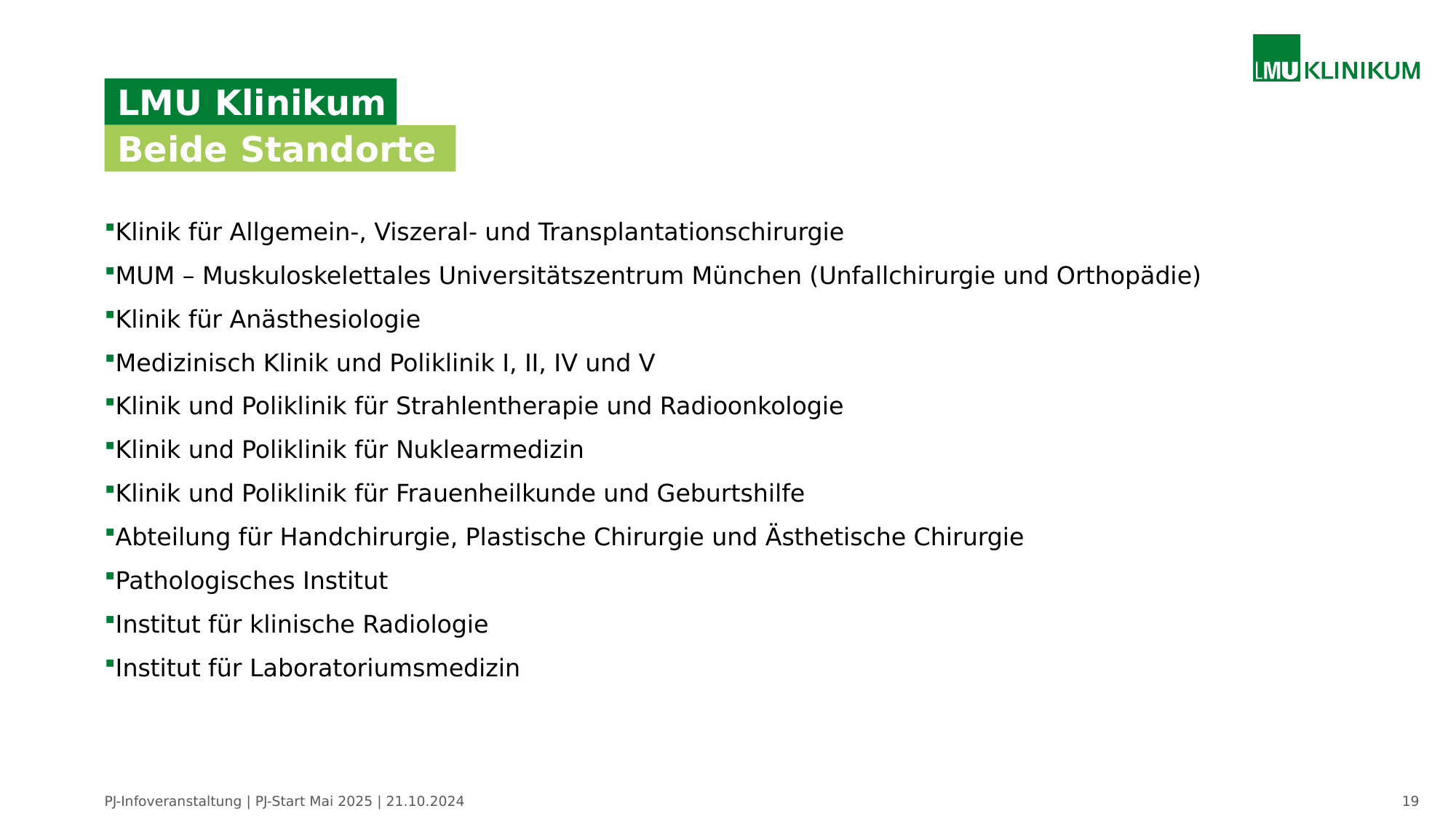

# LMU Klinikum
Beide Standorte
Klinik für Allgemein-, Viszeral- und Transplantationschirurgie
MUM – Muskuloskelettales Universitätszentrum München (Unfallchirurgie und Orthopädie)
Klinik für Anästhesiologie
Medizinisch Klinik und Poliklinik I, II, IV und V
Klinik und Poliklinik für Strahlentherapie und Radioonkologie
Klinik und Poliklinik für Nuklearmedizin
Klinik und Poliklinik für Frauenheilkunde und Geburtshilfe
Abteilung für Handchirurgie, Plastische Chirurgie und Ästhetische Chirurgie
Pathologisches Institut
Institut für klinische Radiologie
Institut für Laboratoriumsmedizin

PJ-Infoveranstaltung | PJ-Start Mai 2025 | 21.10.2024
19